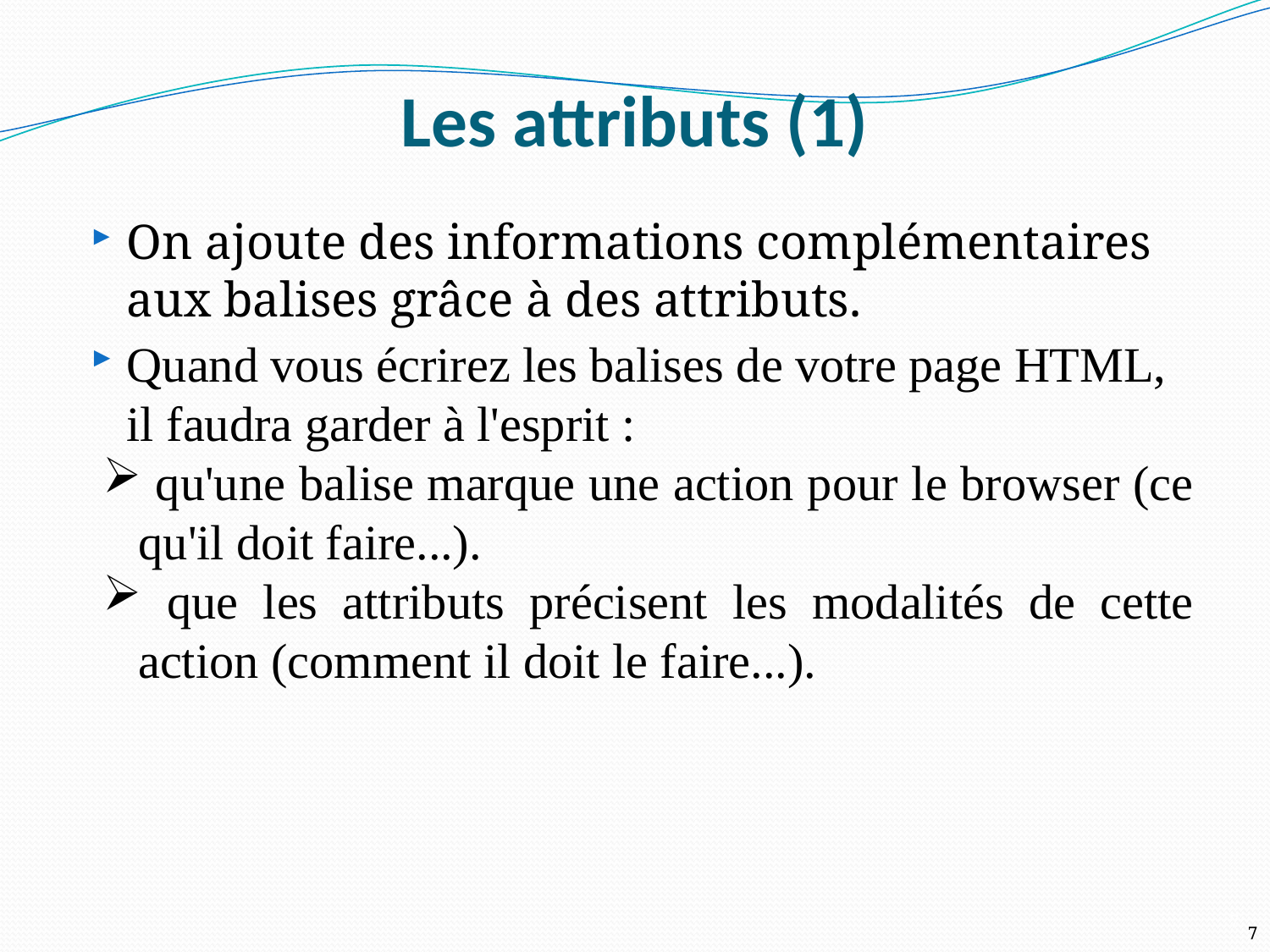

Les attributs (1)
On ajoute des informations complémentaires aux balises grâce à des attributs.
Quand vous écrirez les balises de votre page HTML, il faudra garder à l'esprit :
 qu'une balise marque une action pour le browser (ce qu'il doit faire...).
 que les attributs précisent les modalités de cette action (comment il doit le faire...).

7
7
7